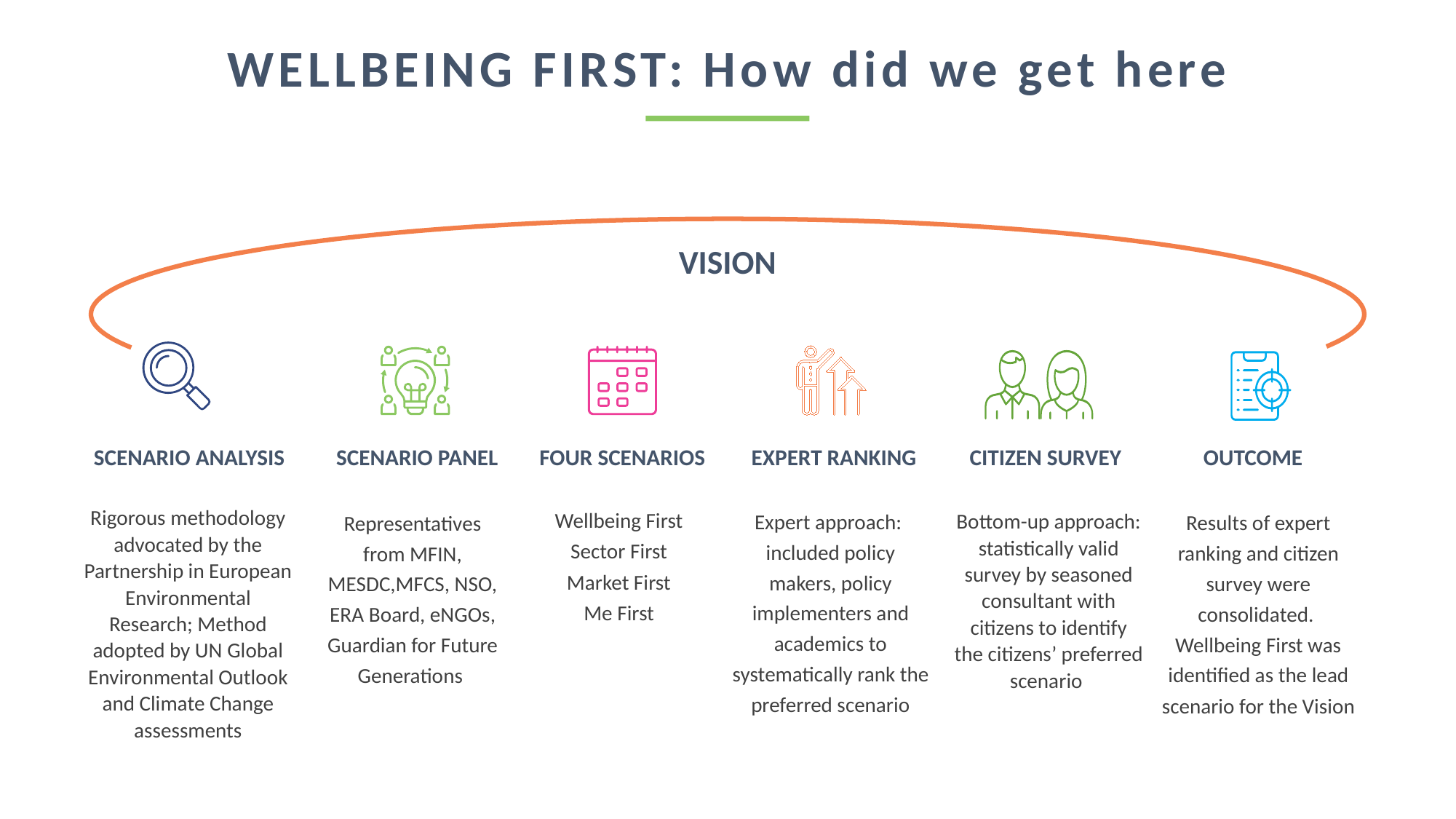

WELLBEING FIRST: How did we get here

VISION

SCENARIO PANEL
FOUR SCENARIOS
EXPERT RANKING
CITIZEN SURVEY
OUTCOME
SCENARIO ANALYSIS
Rigorous methodology advocated by the Partnership in European Environmental Research; Method adopted by UN Global Environmental Outlook and Climate Change assessments
Expert approach:  included policy makers, policy implementers and academics to systematically rank the preferred scenario
Results of expert ranking and citizen survey were consolidated.  Wellbeing First was identified as the lead scenario for the Vision
Representatives from MFIN, MESDC,MFCS, NSO, ERA Board, eNGOs, Guardian for Future Generations
Wellbeing First
Sector First
Market First
Me First
Bottom-up approach: statistically valid survey by seasoned consultant with citizens to identify the citizens’ preferred scenario